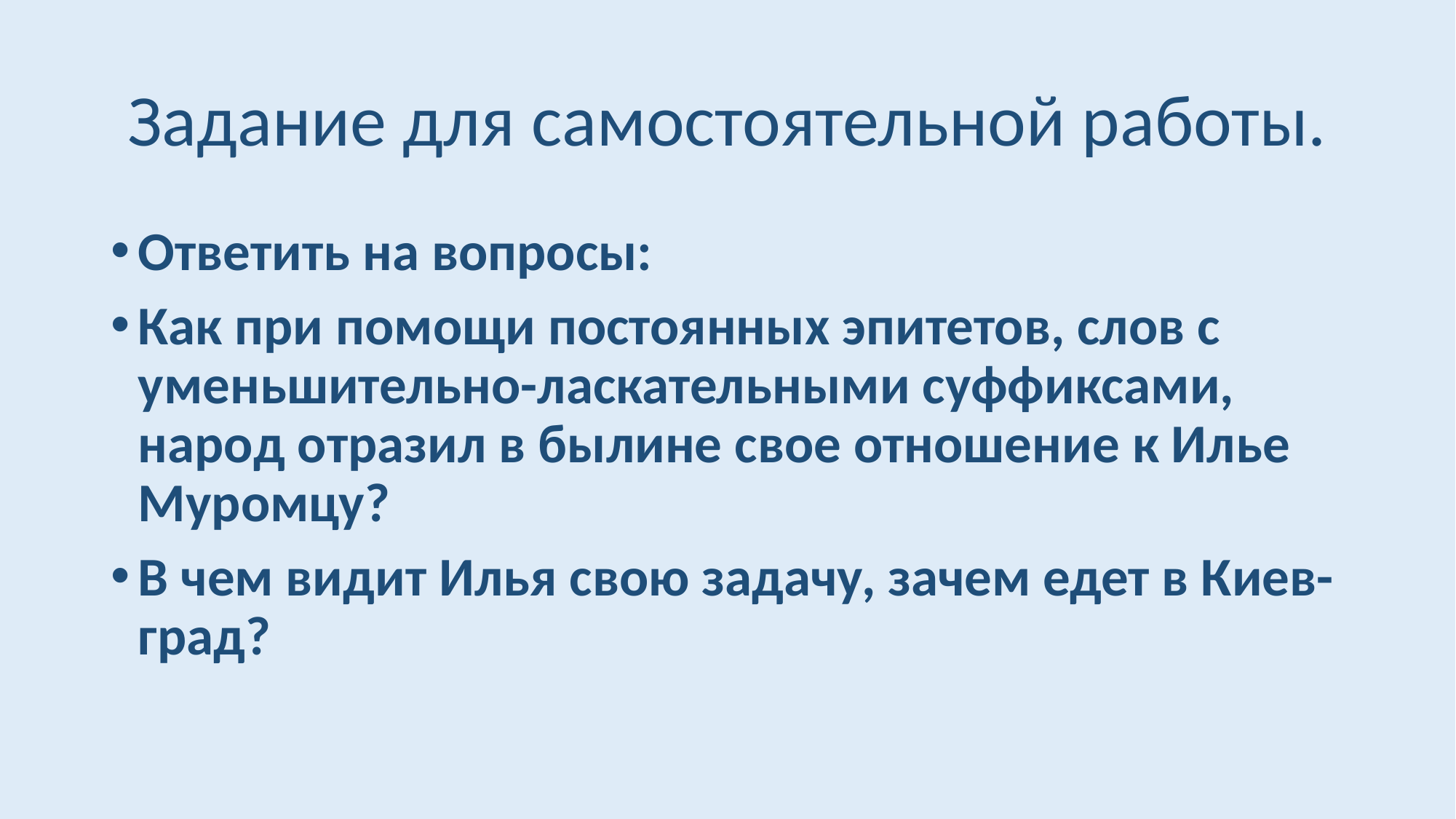

# Задание для самостоятельной работы.
Ответить на вопросы:
Как при помощи постоянных эпитетов, слов с уменьшительно-ласкательными суффиксами, народ отразил в былине свое отношение к Илье Муромцу?
В чем видит Илья свою задачу, зачем едет в Киев-град?